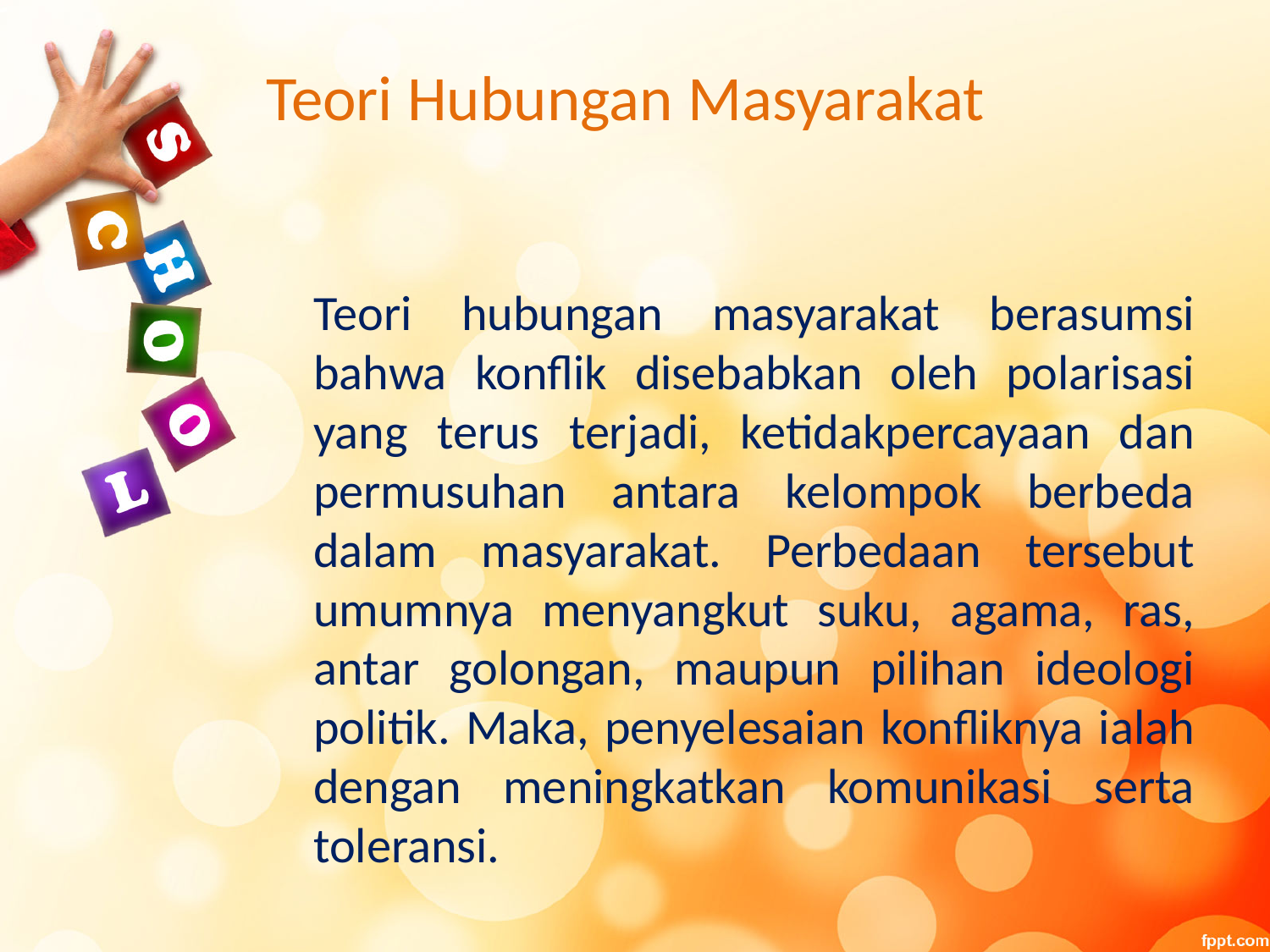

# Teori Hubungan Masyarakat
	Teori hubungan masyarakat berasumsi bahwa konflik disebabkan oleh polarisasi yang terus terjadi, ketidakpercayaan dan permusuhan antara kelompok berbeda dalam masyarakat. Perbedaan tersebut umumnya menyangkut suku, agama, ras, antar golongan, maupun pilihan ideologi politik. Maka, penyelesaian konfliknya ialah dengan meningkatkan komunikasi serta toleransi.